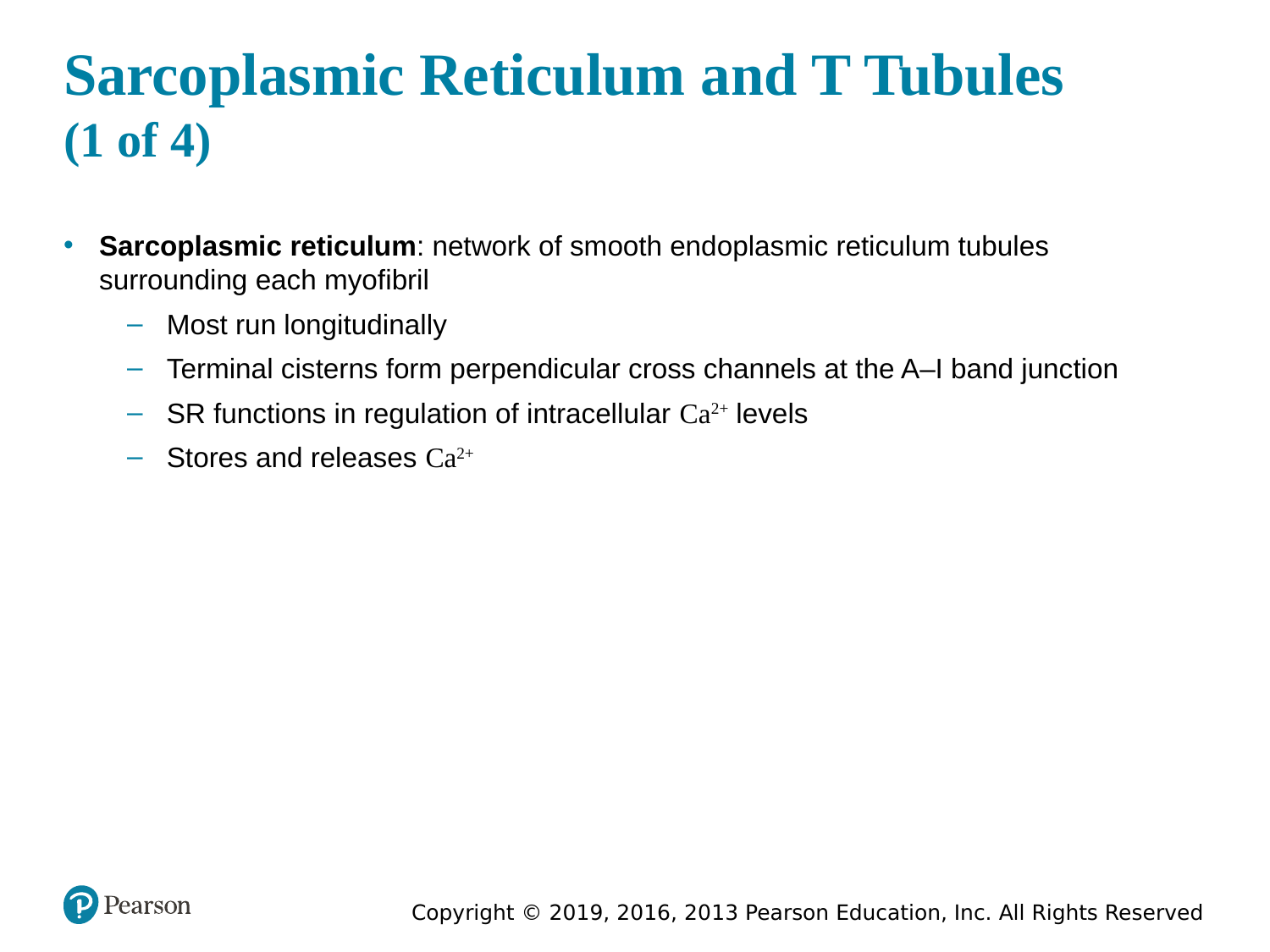

# Sarcoplasmic Reticulum and T Tubules (1 of 4)
Sarcoplasmic reticulum: network of smooth endoplasmic reticulum tubules surrounding each myofibril
Most run longitudinally
Terminal cisterns form perpendicular cross channels at the A–I band junction
SR functions in regulation of intracellular Ca2+ levels
Stores and releases Ca2+